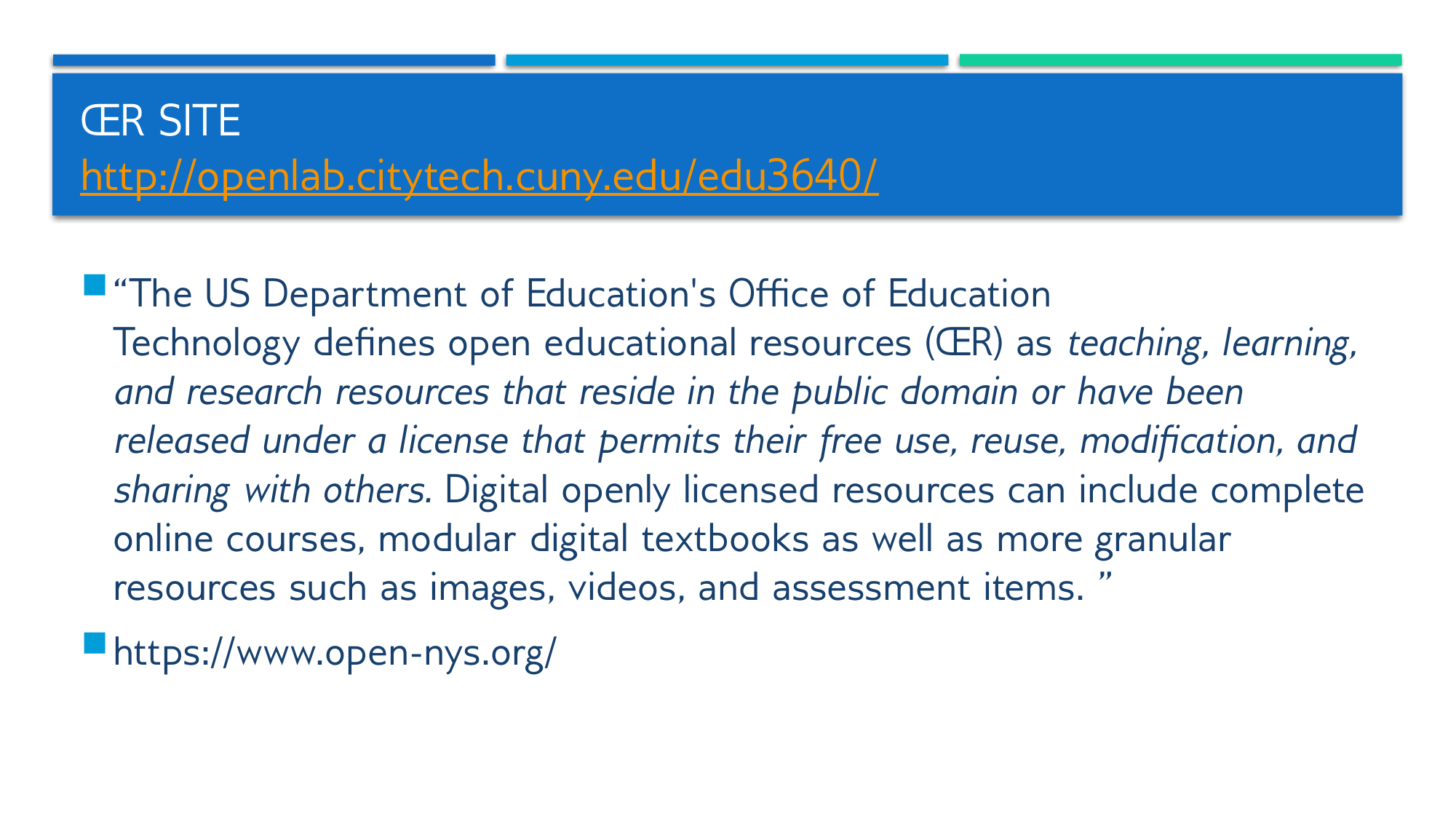

# OER SITE http://openlab.citytech.cuny.edu/edu3640/
“The US Department of Education's Office of Education Technology defines open educational resources (OER) as teaching, learning, and research resources that reside in the public domain or have been released under a license that permits their free use, reuse, modification, and sharing with others. Digital openly licensed resources can include complete online courses, modular digital textbooks as well as more granular resources such as images, videos, and assessment items. ”
https://www.open-nys.org/